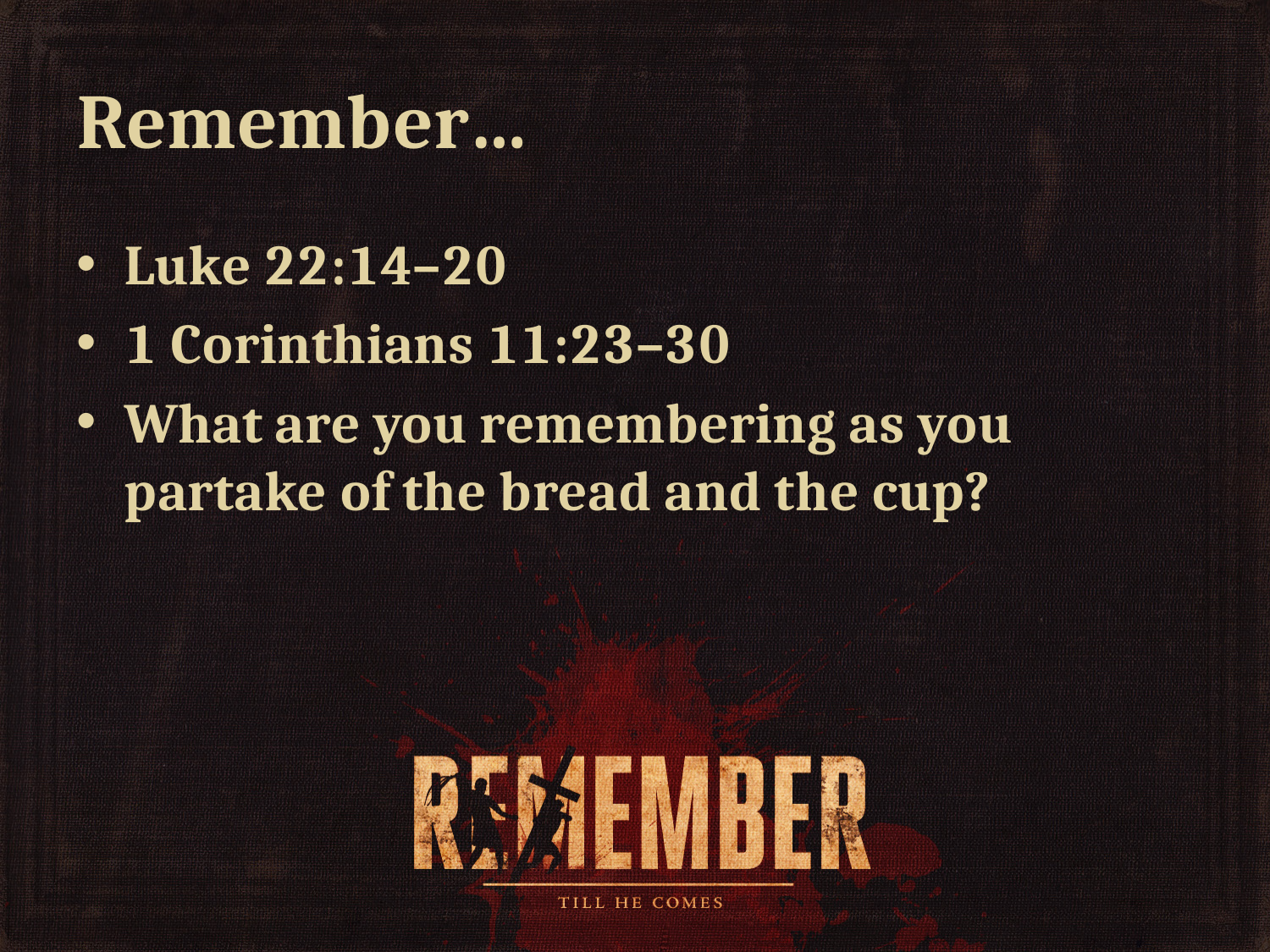

# Remember…
Luke 22:14–20
1 Corinthians 11:23–30
What are you remembering as you partake of the bread and the cup?